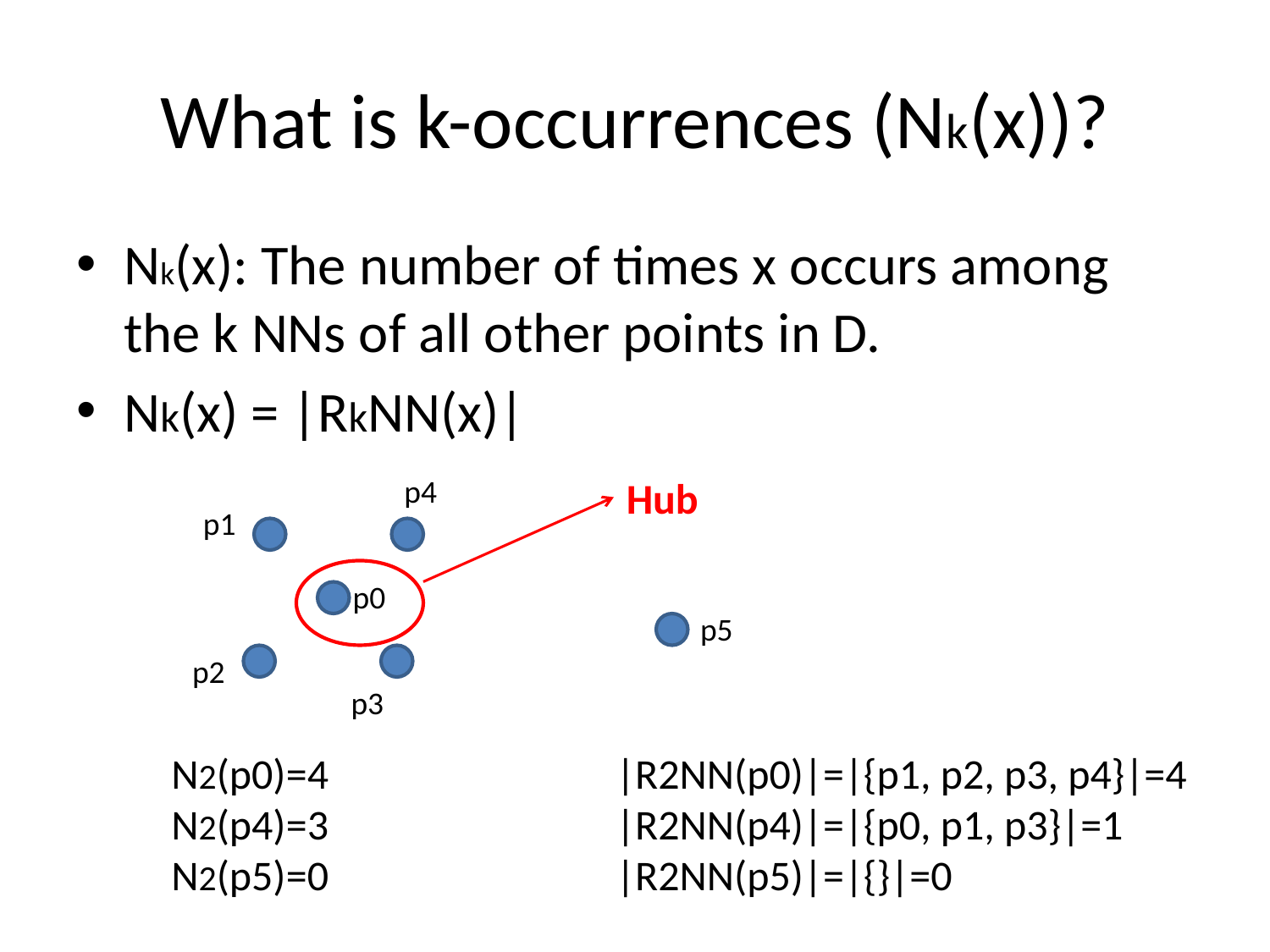

# What is k-occurrences (Nk(x))?
Nk(x): The number of times x occurs among the k NNs of all other points in D.
Nk(x) = |RkNN(x)|
p4
Hub
p1

p0

p5

p2

p3
N2(p0)=4
N2(p4)=3
N2(p5)=0
|R2NN(p0)|=|{p1, p2, p3, p4}|=4
|R2NN(p4)|=|{p0, p1, p3}|=1
|R2NN(p5)|=|{}|=0